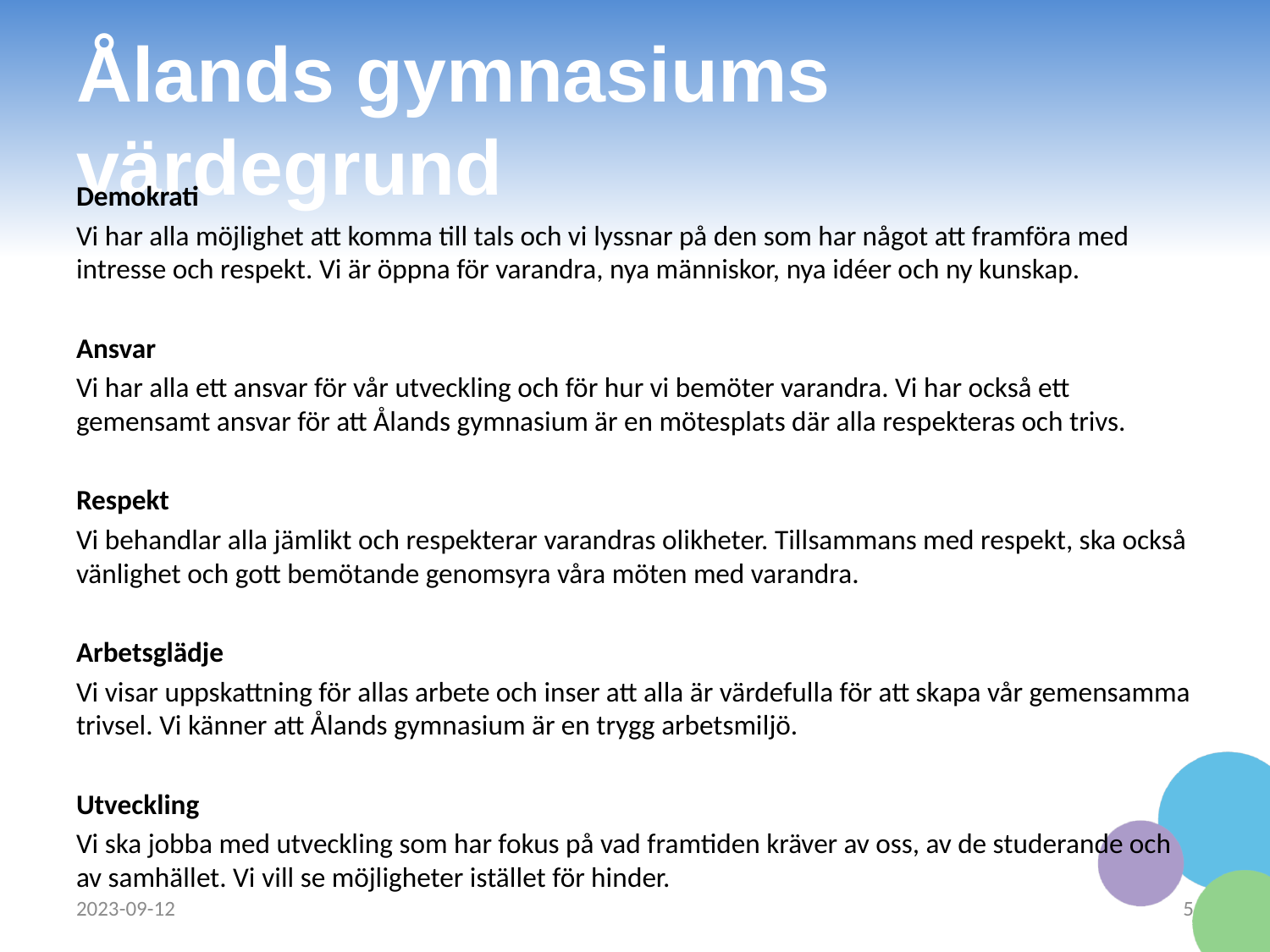

# Ålands gymnasiums värdegrund
Demokrati
Vi har alla möjlighet att komma till tals och vi lyssnar på den som har något att framföra med intresse och respekt. Vi är öppna för varandra, nya människor, nya idéer och ny kunskap.

Ansvar
Vi har alla ett ansvar för vår utveckling och för hur vi bemöter varandra. Vi har också ett gemensamt ansvar för att Ålands gymnasium är en mötesplats där alla respekteras och trivs.

Respekt
Vi behandlar alla jämlikt och respekterar varandras olikheter. Tillsammans med respekt, ska också vänlighet och gott bemötande genomsyra våra möten med varandra.

Arbetsglädje
Vi visar uppskattning för allas arbete och inser att alla är värdefulla för att skapa vår gemensamma trivsel. Vi känner att Ålands gymnasium är en trygg arbetsmiljö.

Utveckling
Vi ska jobba med utveckling som har fokus på vad framtiden kräver av oss, av de studerande och av samhället. Vi vill se möjligheter istället för hinder.

2023-09-12
5